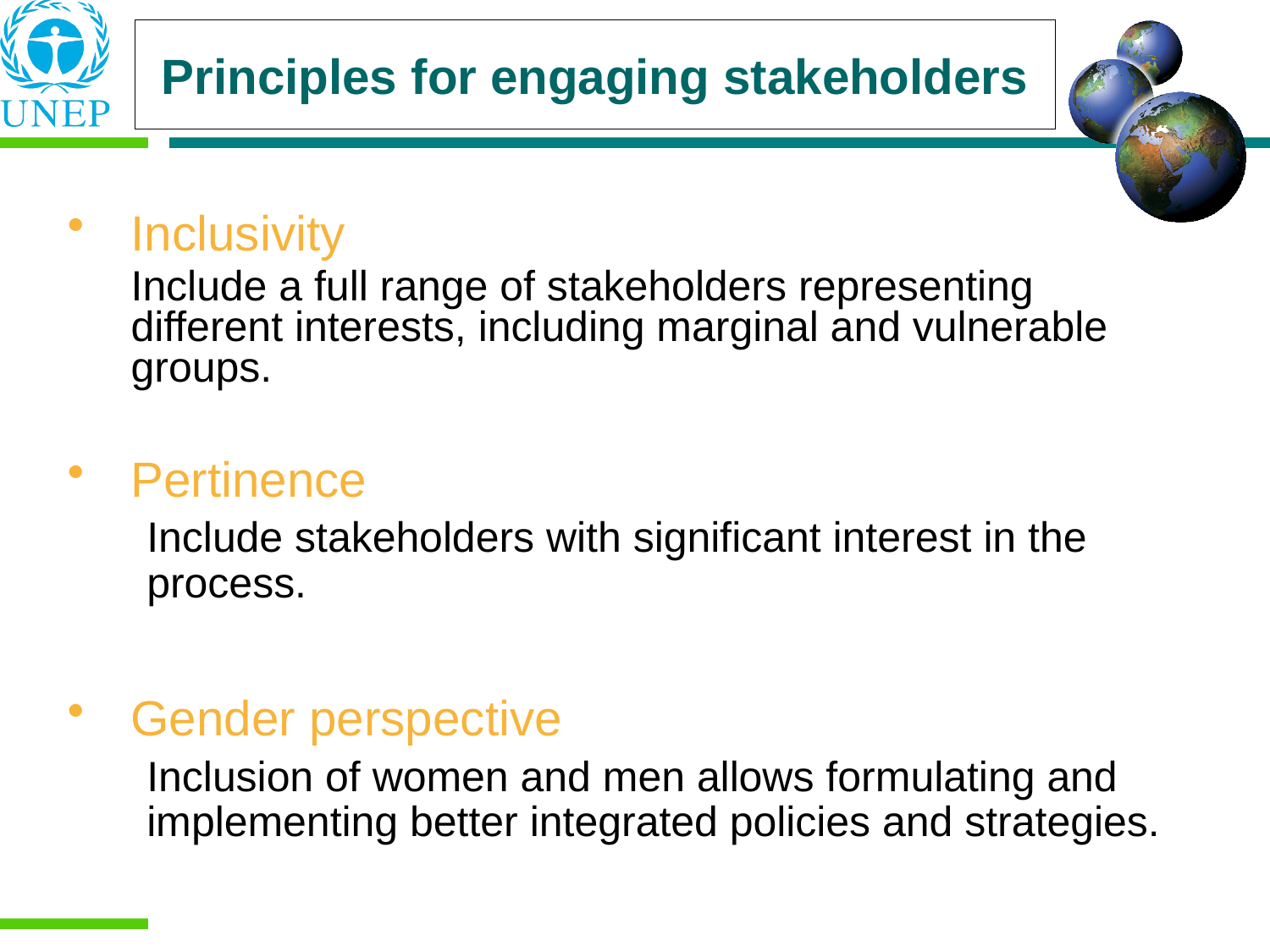

Principles for engaging stakeholders

Inclusivity
	Include a full range of stakeholders representing      different interests, including marginal and vulnerable groups.

Pertinence
Include stakeholders with significant interest in the process.

Gender perspective
Inclusion of women and men allows formulating and implementing better integrated policies and strategies.